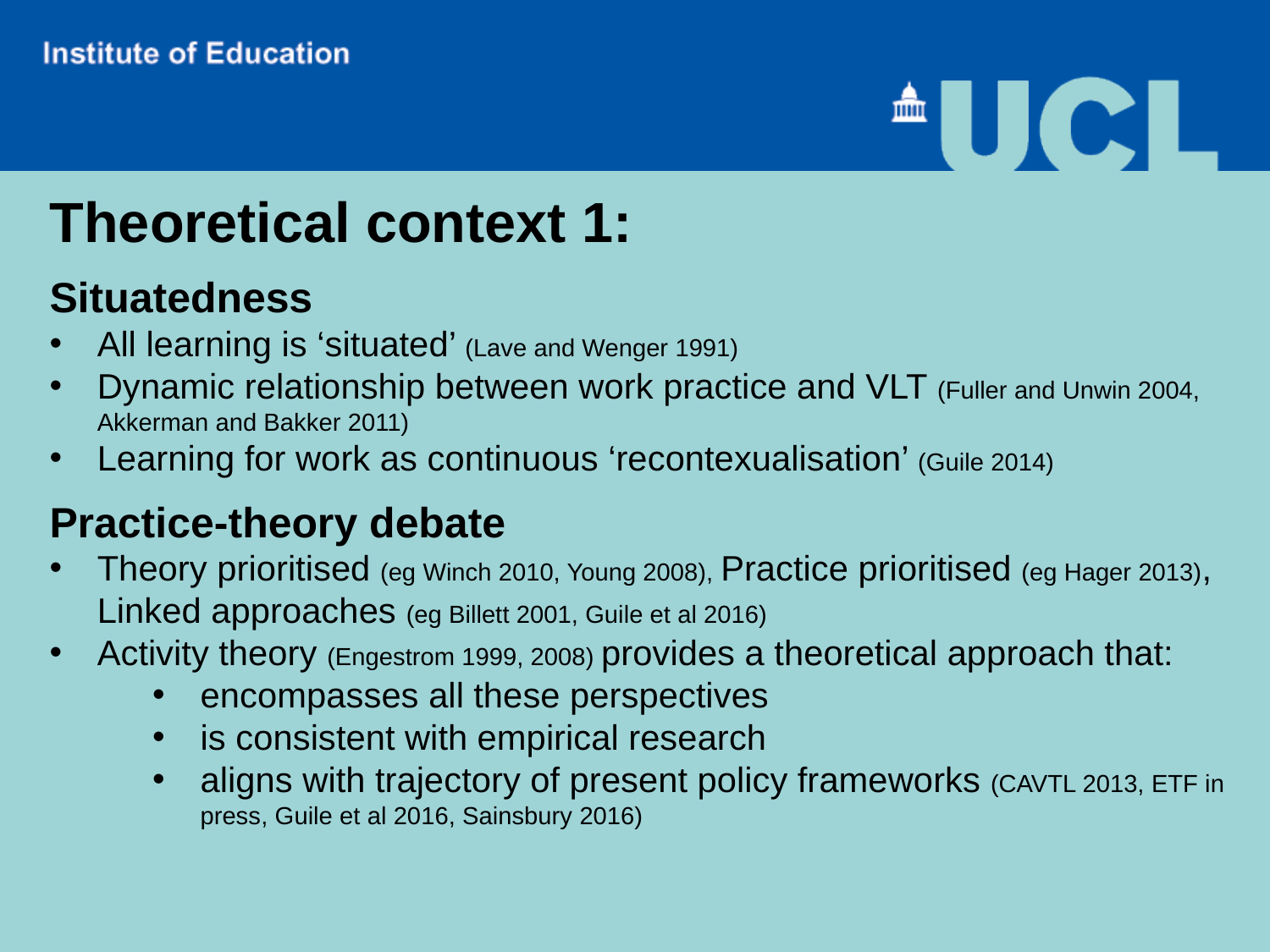

Theoretical context 1:

Situatedness
All learning is ‘situated’ (Lave and Wenger 1991)
Dynamic relationship between work practice and VLT (Fuller and Unwin 2004, Akkerman and Bakker 2011)
Learning for work as continuous ‘recontexualisation’ (Guile 2014)

Practice-theory debate
Theory prioritised (eg Winch 2010, Young 2008), Practice prioritised (eg Hager 2013), Linked approaches (eg Billett 2001, Guile et al 2016)
Activity theory (Engestrom 1999, 2008) provides a theoretical approach that:
encompasses all these perspectives
is consistent with empirical research
aligns with trajectory of present policy frameworks (CAVTL 2013, ETF in press, Guile et al 2016, Sainsbury 2016)